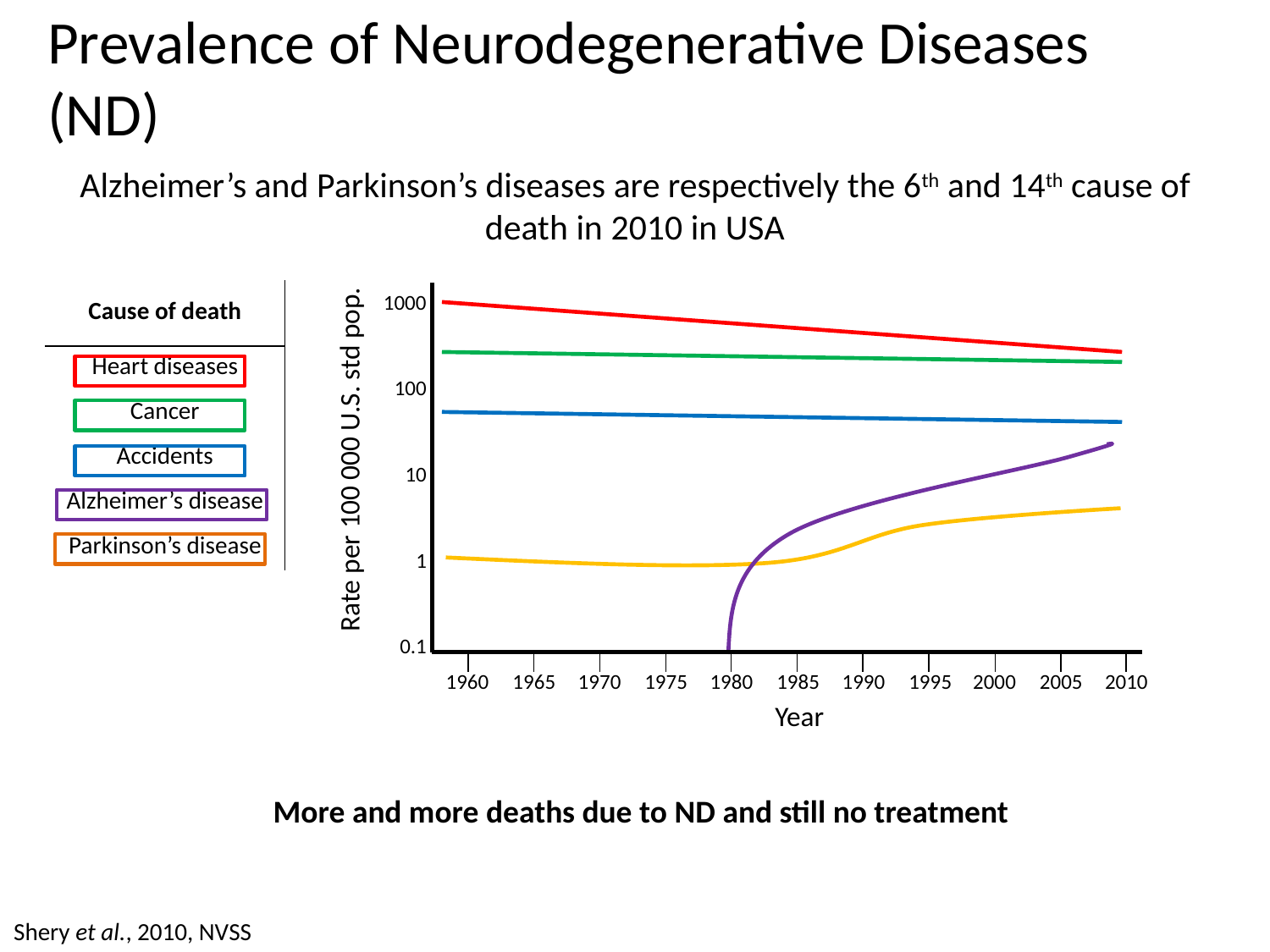

# Prevalence of Neurodegenerative Diseases (ND)
Alzheimer’s and Parkinson’s diseases are respectively the 6th and 14th cause of death in 2010 in USA
Rate per 100 000 U.S. std pop.

1960
1965
1970
1975
1980
1985
1990
1995
2000
2005
2010
Year
| Cause of death |
| --- |
| Heart diseases |
| Cancer |
| Accidents |
| Alzheimer’s disease |
| Parkinson’s disease |
1000

100

10

1
0.1
More and more deaths due to ND and still no treatment
Shery et al., 2010, NVSS